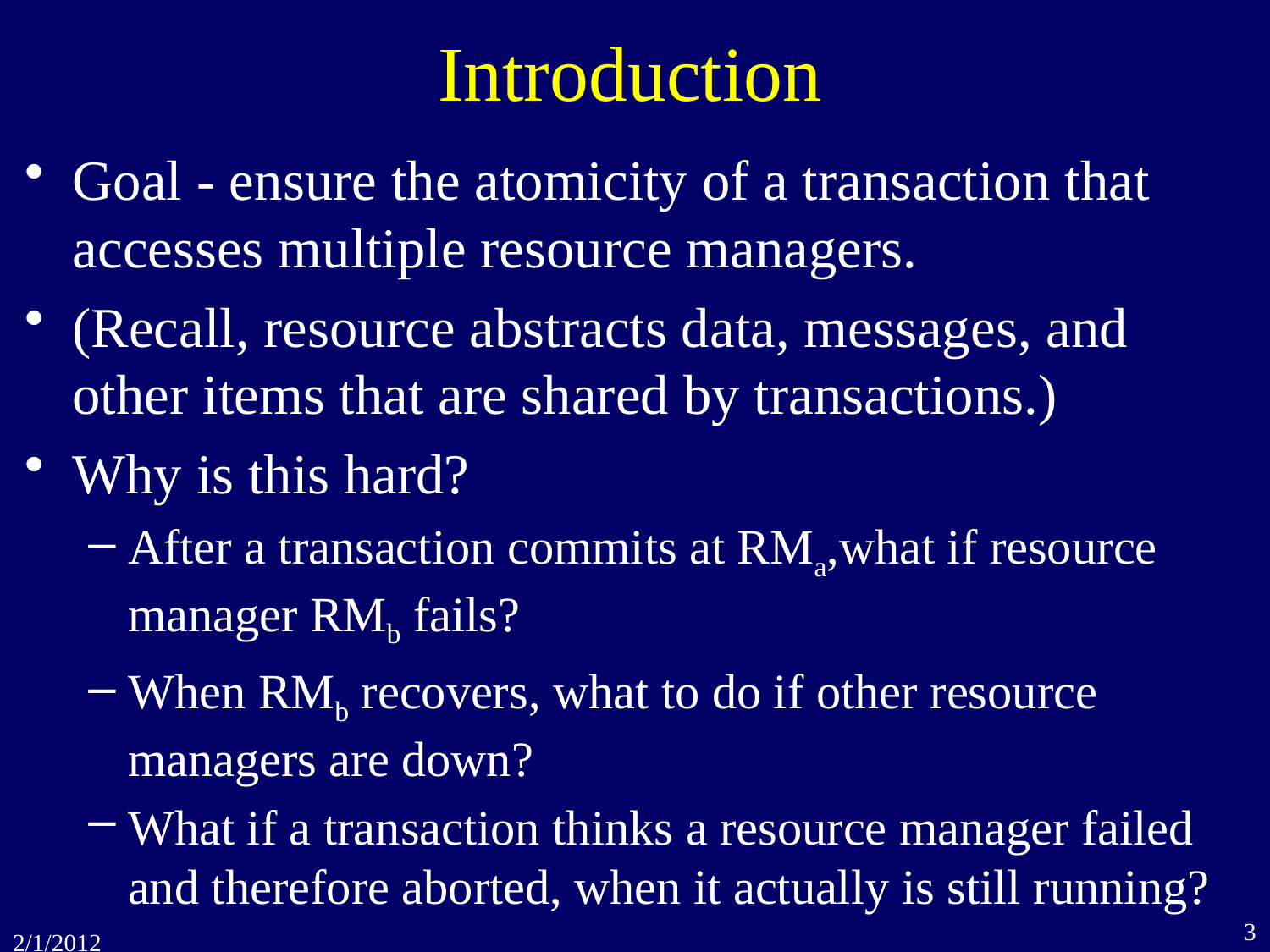

# Introduction
Goal - ensure the atomicity of a transaction that accesses multiple resource managers.
(Recall, resource abstracts data, messages, and other items that are shared by transactions.)
Why is this hard?
After a transaction commits at RMa,what if resource manager RMb fails?
When RMb recovers, what to do if other resource managers are down?
What if a transaction thinks a resource manager failed and therefore aborted, when it actually is still running?
3
2/1/2012